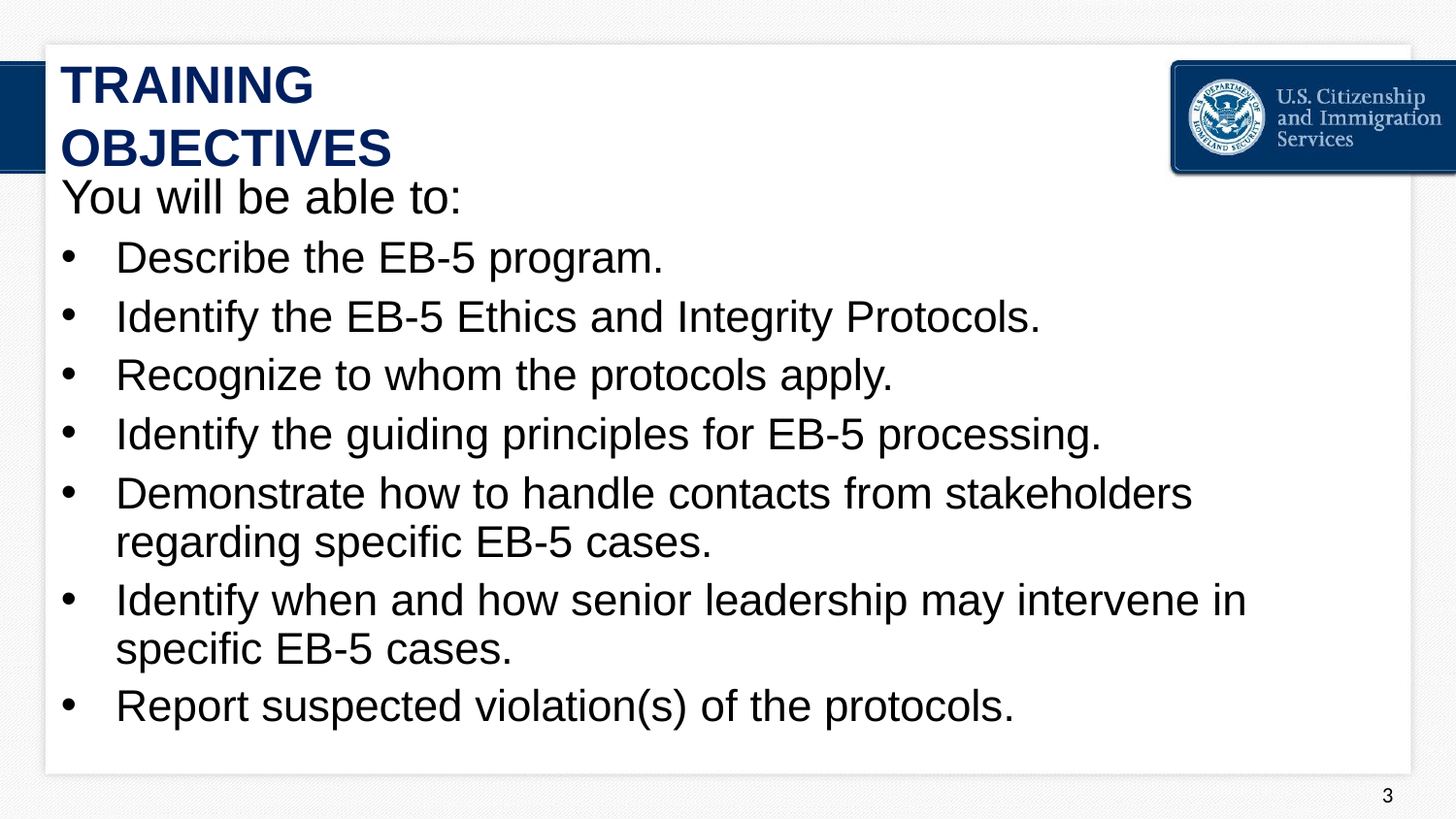

# TRAINING OBJECTIVES
You will be able to:
Describe the EB-5 program.
Identify the EB-5 Ethics and Integrity Protocols.
Recognize to whom the protocols apply.
Identify the guiding principles for EB-5 processing.
Demonstrate how to handle contacts from stakeholders regarding specific EB-5 cases.
Identify when and how senior leadership may intervene in specific EB-5 cases.
Report suspected violation(s) of the protocols.
3